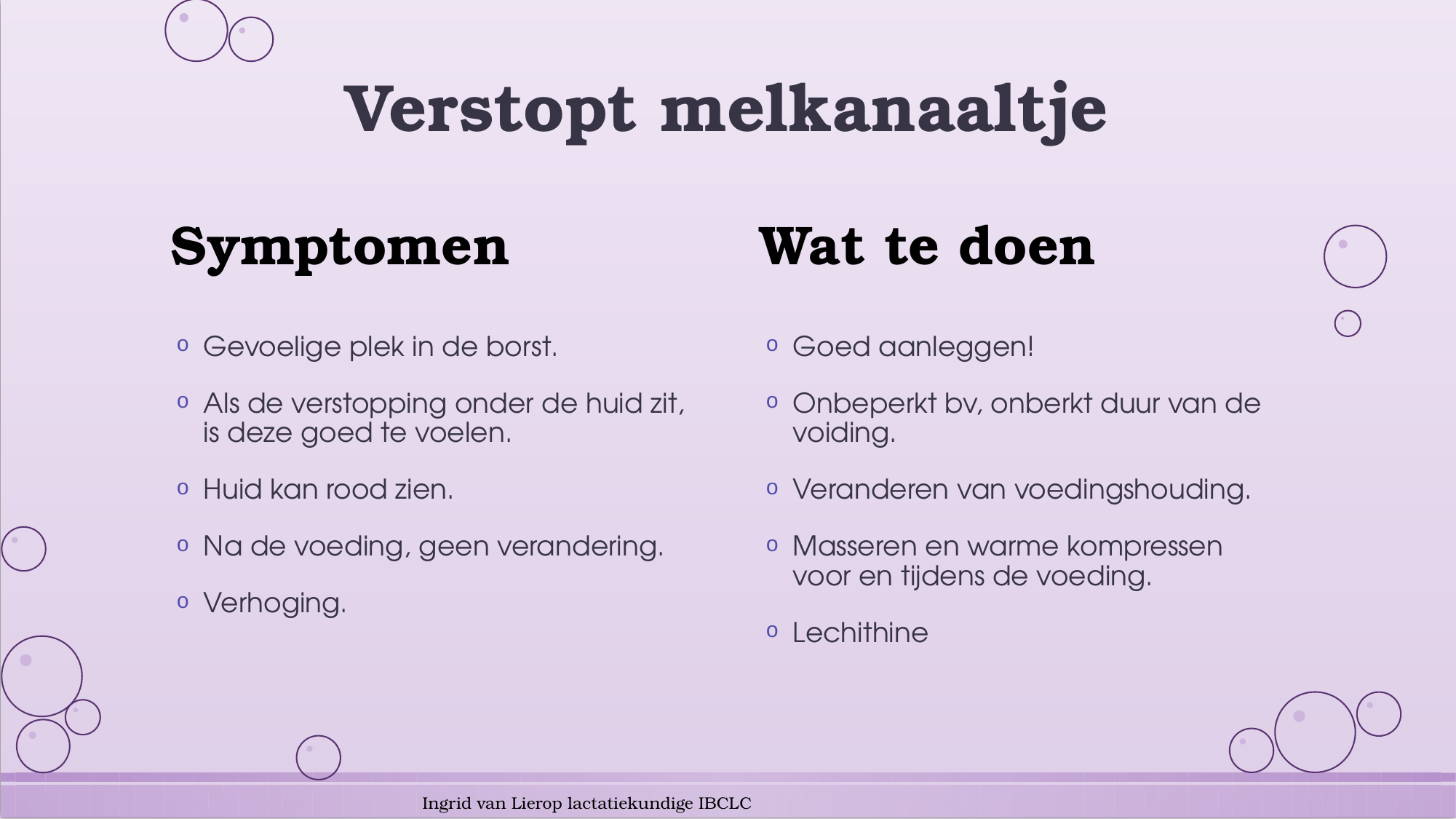

# Verstopt melkanaaltje
Symptomen
Wat te doen
Gevoelige plek in de borst.
Als de verstopping onder de huid zit, is deze goed te voelen.
Huid kan rood zien.
Na de voeding, geen verandering.
Verhoging.
Goed aanleggen!
Onbeperkt bv, onberkt duur van de voiding.
Veranderen van voedingshouding.
Masseren en warme kompressen voor en tijdens de voeding.
Lechithine

Ingrid van Lierop lactatiekundige IBCLC